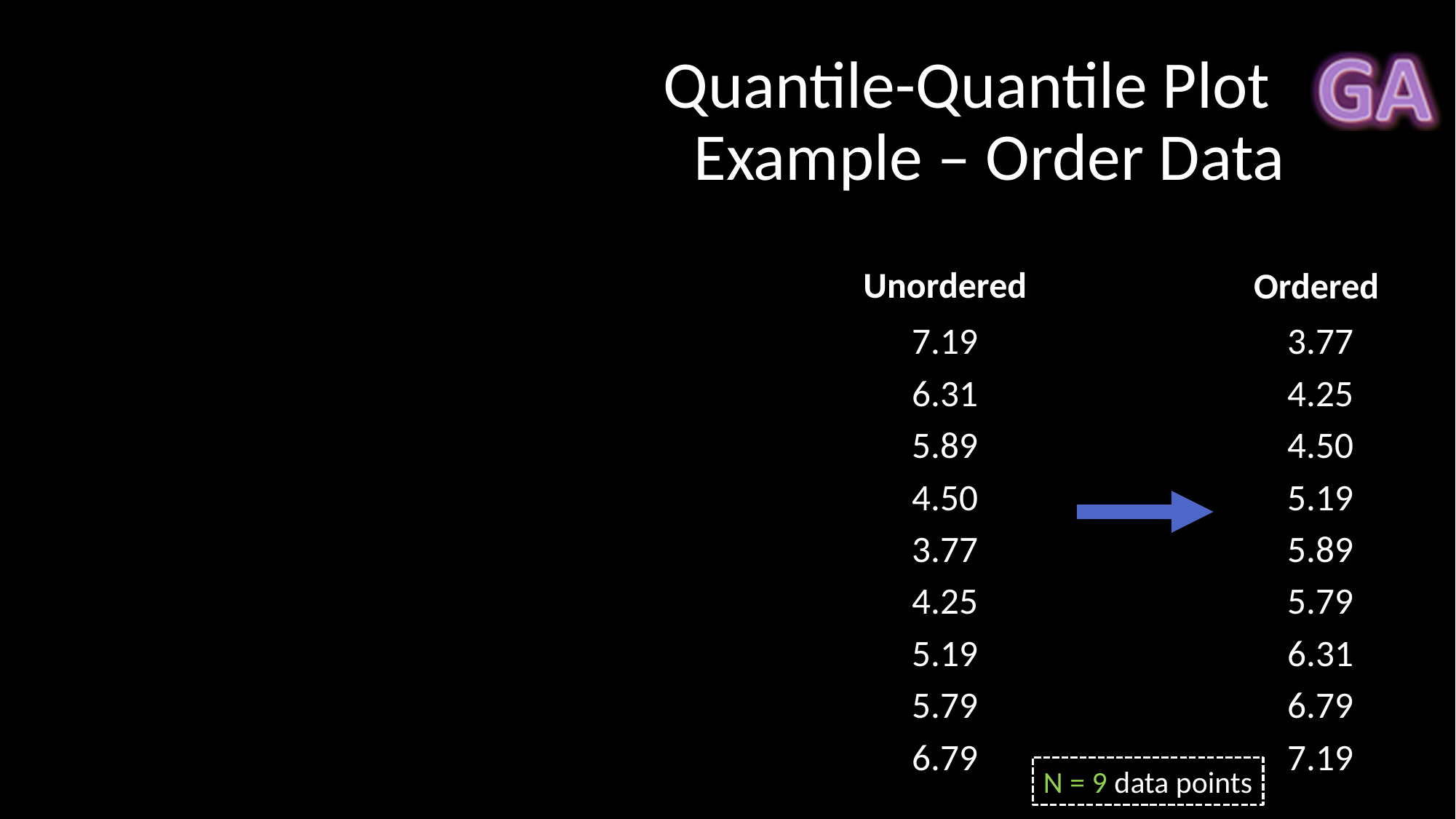

# Quantile-Quantile Plot Example – Order Data
Ordered
Unordered
7.19
6.31
5.89
4.50
3.77
4.25
5.19
5.79
6.79

3.77
4.25
4.50
5.19
5.89
5.79
6.31
6.79
7.19

N = 9 data points
http://www.statisticshowto.com/q-q-plots/